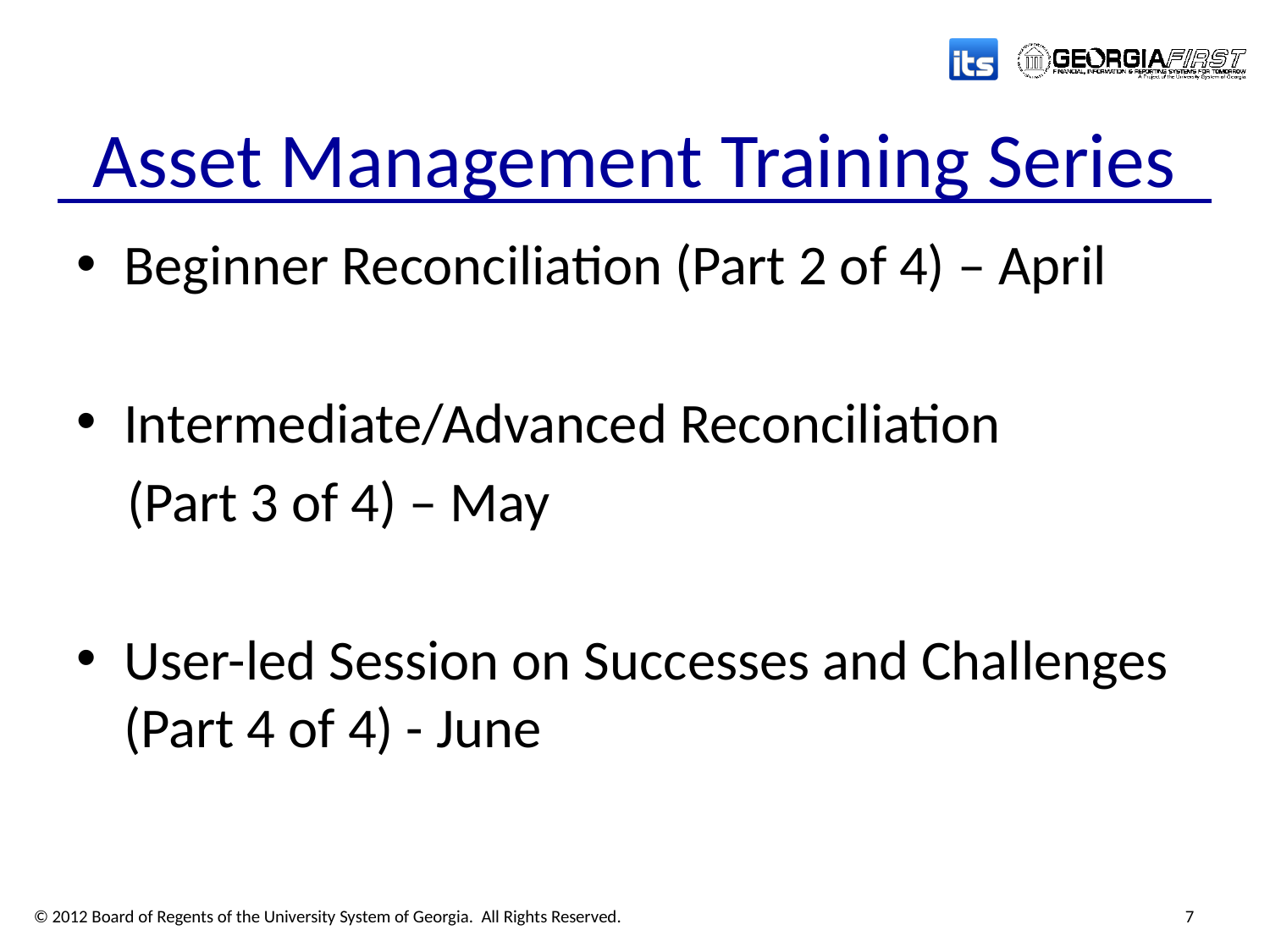

# Asset Management Training Series
Beginner Reconciliation (Part 2 of 4) – April

Intermediate/Advanced Reconciliation
    (Part 3 of 4) – May

User-led Session on Successes and Challenges (Part 4 of 4) - June